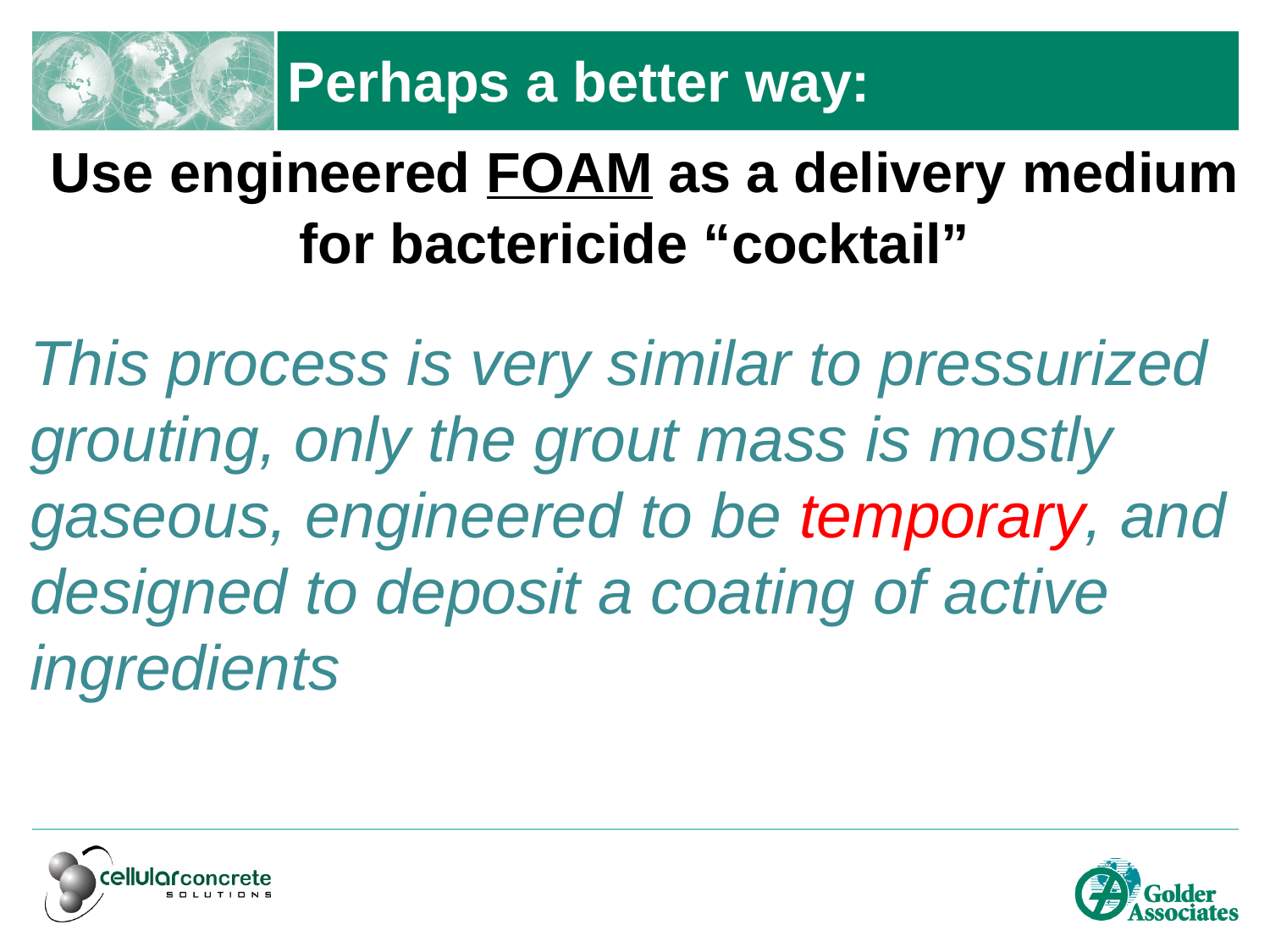

# Perhaps a better way:
 Use engineered FOAM as a delivery medium for bactericide “cocktail”
This process is very similar to pressurized grouting, only the grout mass is mostly gaseous, engineered to be temporary, and designed to deposit a coating of active ingredients